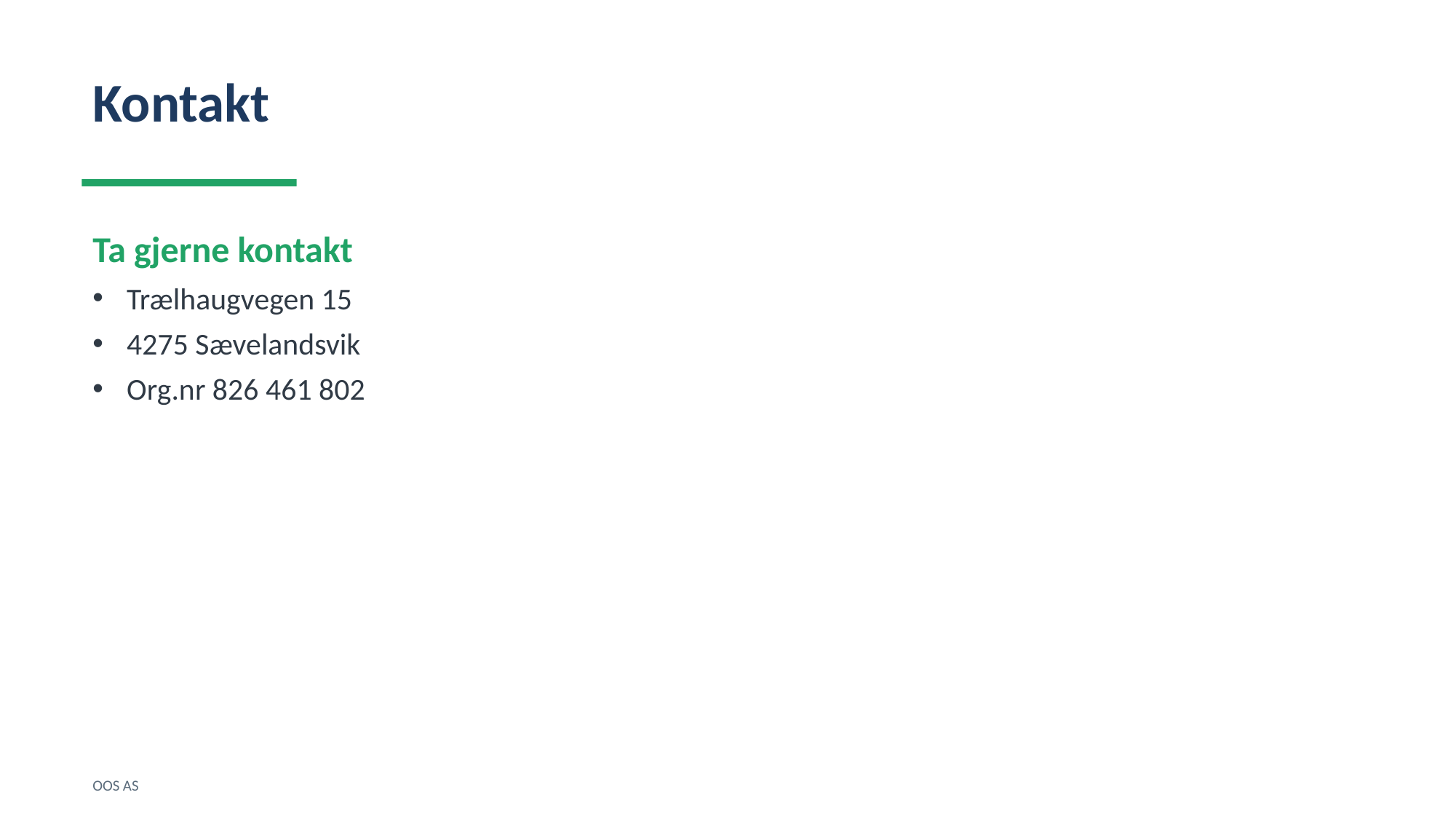

Kontakt

Ta gjerne kontakt
Trælhaugvegen 15
4275 Sævelandsvik
Org.nr 826 461 802
OOS AS